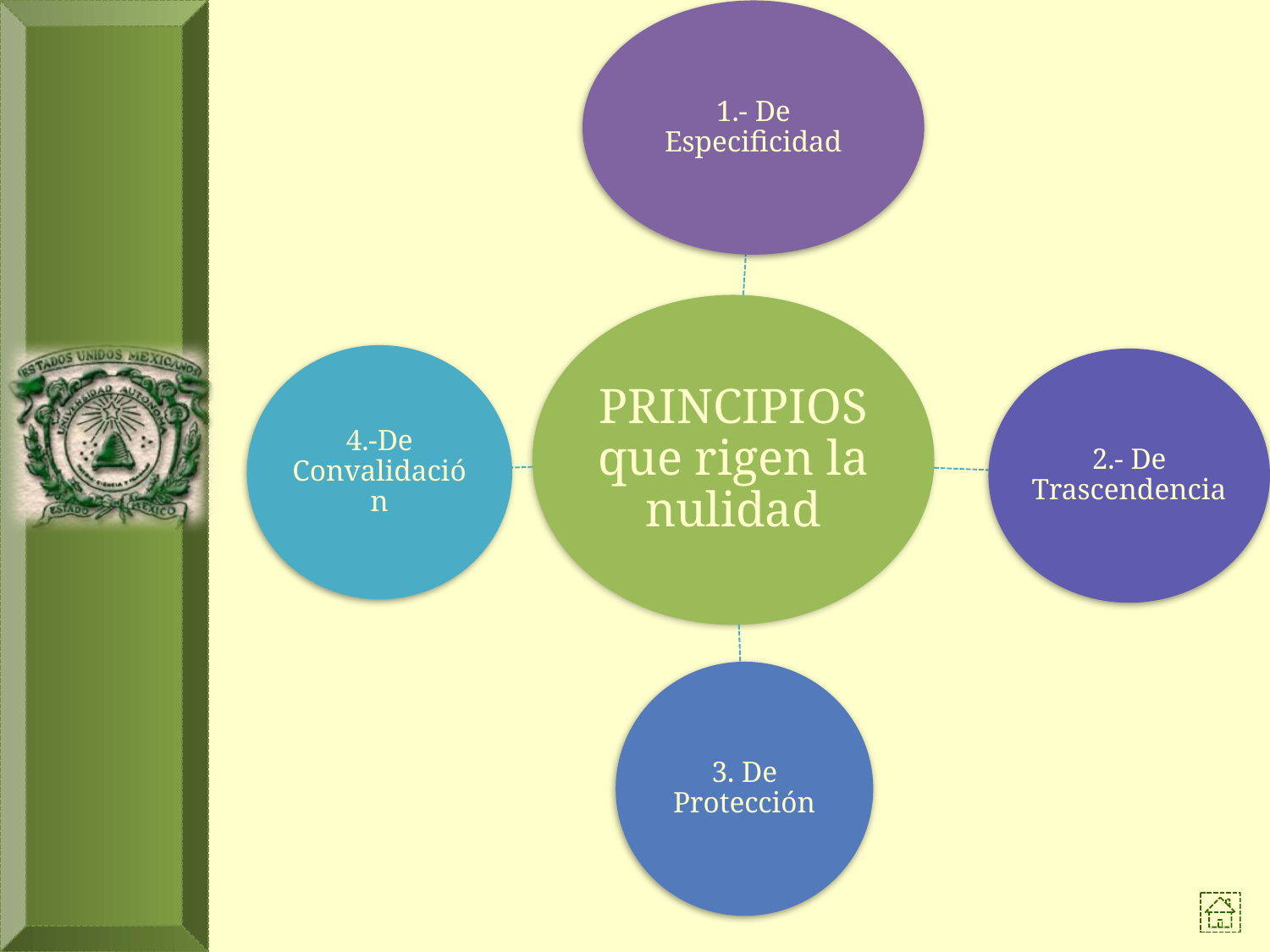

PRINCIPIOS que rigen la nulidad

1.- De Especificidad

2.- De Trascendencia

3. De Protección

4.-De Convalidación